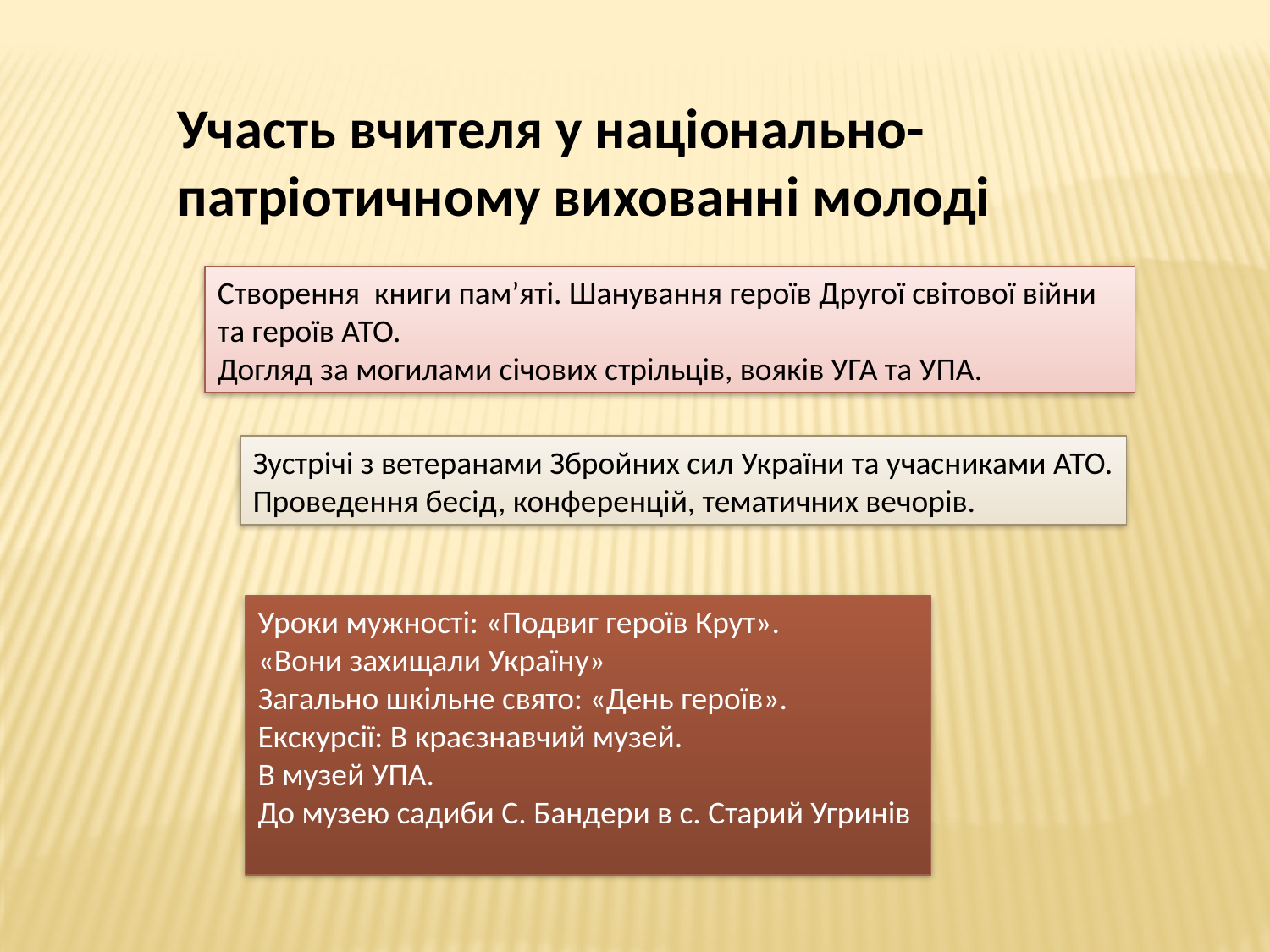

Участь вчителя у національно-патріотичному вихованні молоді
Створення  книги пам’яті. Шанування героїв Другої світової війни та героїв АТО.
Догляд за могилами січових стрільців, вояків УГА та УПА.
Зустрічі з ветеранами Збройних сил України та учасниками АТО.
Проведення бесід, конференцій, тематичних вечорів.
Уроки мужності: «Подвиг героїв Крут».
«Вони захищали Україну»
Загально шкільне свято: «День героїв».
Екскурсії: В краєзнавчий музей.
В музей УПА.
До музею садиби С. Бандери в с. Старий Угринів